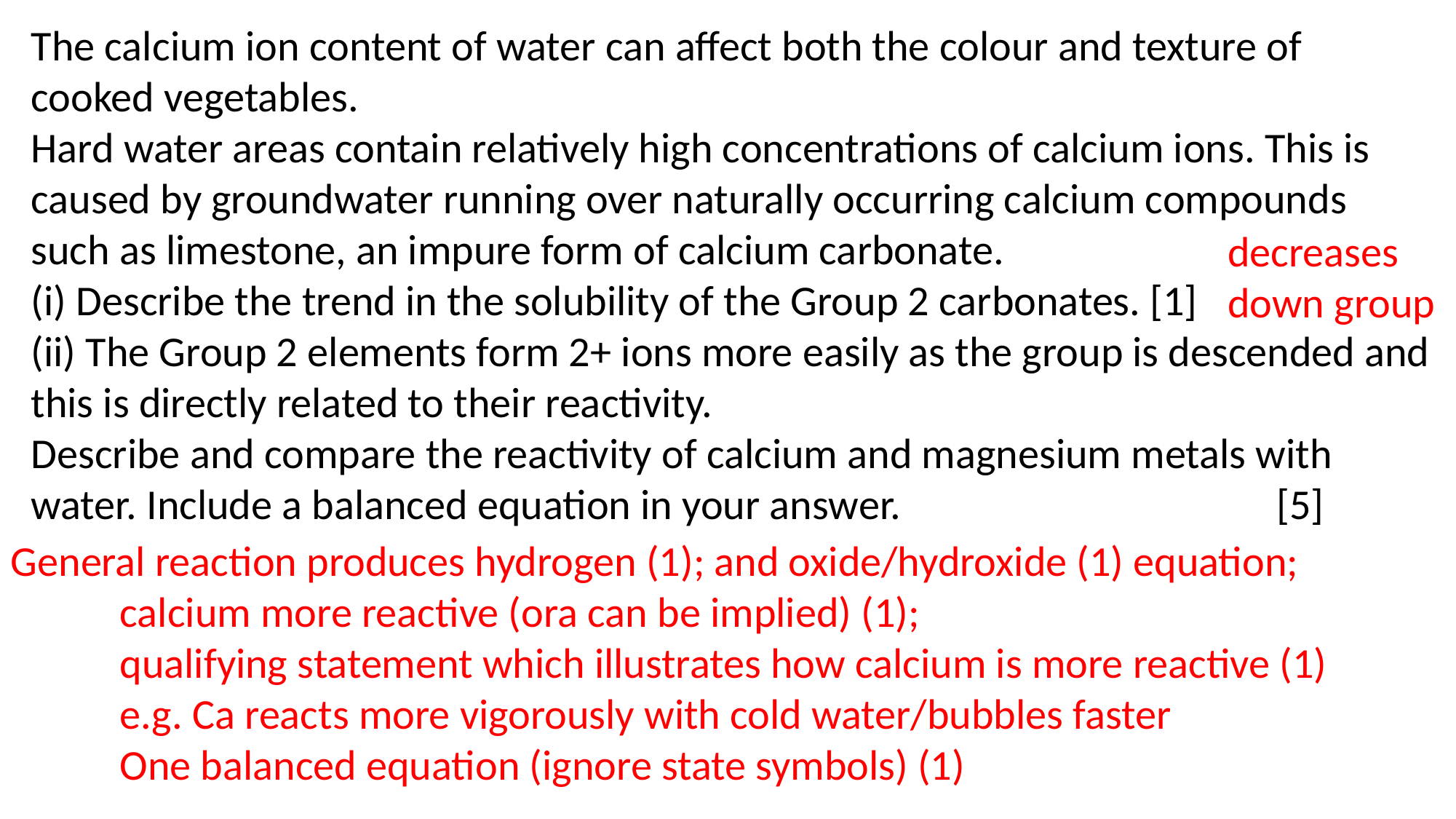

The calcium ion content of water can affect both the colour and texture of cooked vegetables.
Hard water areas contain relatively high concentrations of calcium ions. This is caused by groundwater running over naturally occurring calcium compounds such as limestone, an impure form of calcium carbonate.
(i) Describe the trend in the solubility of the Group 2 carbonates. [1]
(ii) The Group 2 elements form 2+ ions more easily as the group is descended and this is directly related to their reactivity.
Describe and compare the reactivity of calcium and magnesium metals with water. Include a balanced equation in your answer.                                       [5]
decreases down group
General reaction produces hydrogen (1); and oxide/hydroxide (1) equation;
	calcium more reactive (ora can be implied) (1);
	qualifying statement which illustrates how calcium is more reactive (1)
	e.g. Ca reacts more vigorously with cold water/bubbles faster
	One balanced equation (ignore state symbols) (1)